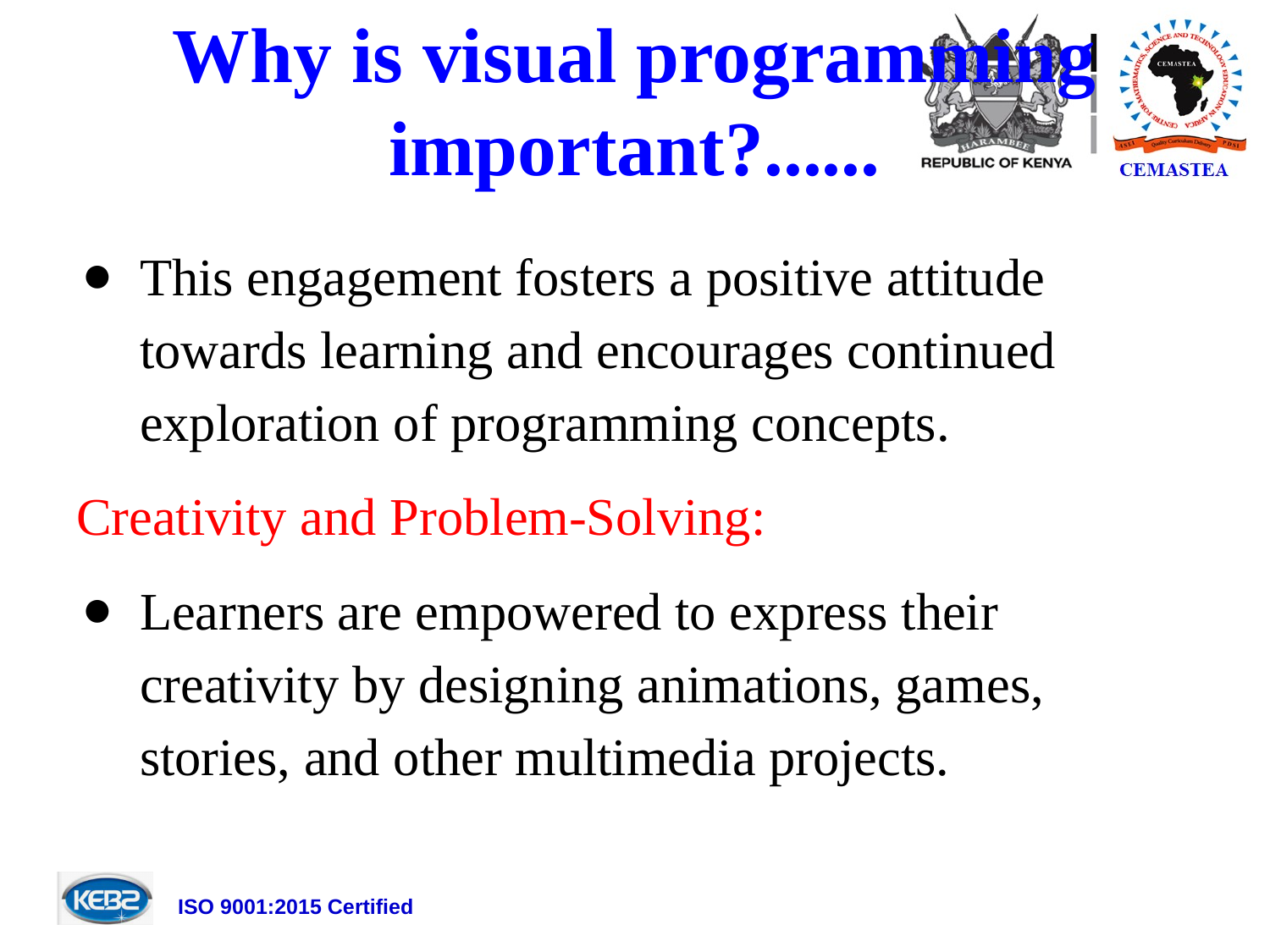

# Why is visual programming important?......

This engagement fosters a positive attitude towards learning and encourages continued exploration of programming concepts.
Creativity and Problem-Solving:
Learners are empowered to express their creativity by designing animations, games, stories, and other multimedia projects.